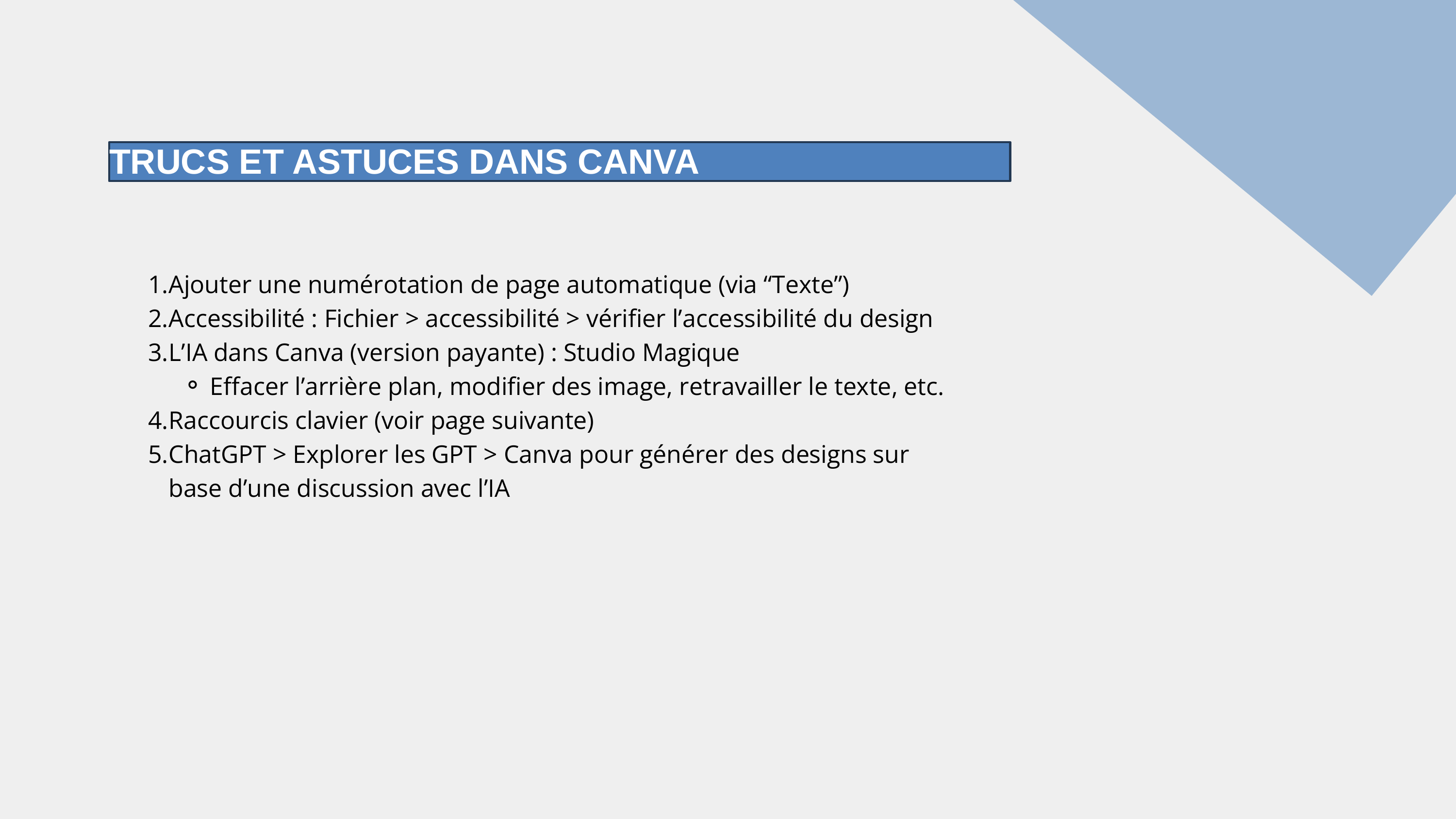

TRUCS ET ASTUCES DANS CANVA
Ajouter une numérotation de page automatique (via “Texte”)
Accessibilité : Fichier > accessibilité > vérifier l’accessibilité du design
L’IA dans Canva (version payante) : Studio Magique
Effacer l’arrière plan, modifier des image, retravailler le texte, etc.
Raccourcis clavier (voir page suivante)
ChatGPT > Explorer les GPT > Canva pour générer des designs sur base d’une discussion avec l’IA